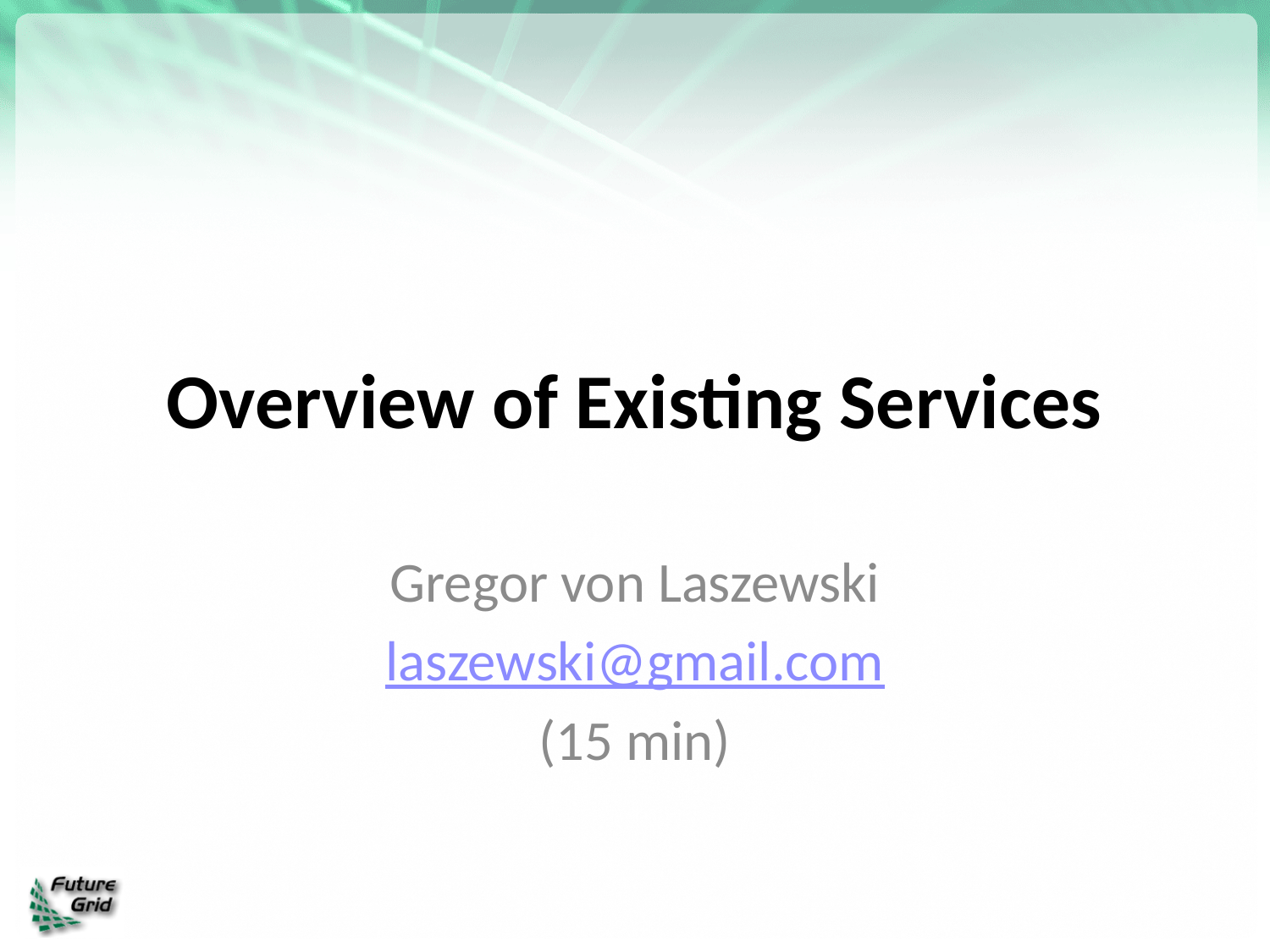

# Overview of Existing Services
Gregor von Laszewski
laszewski@gmail.com
(15 min)